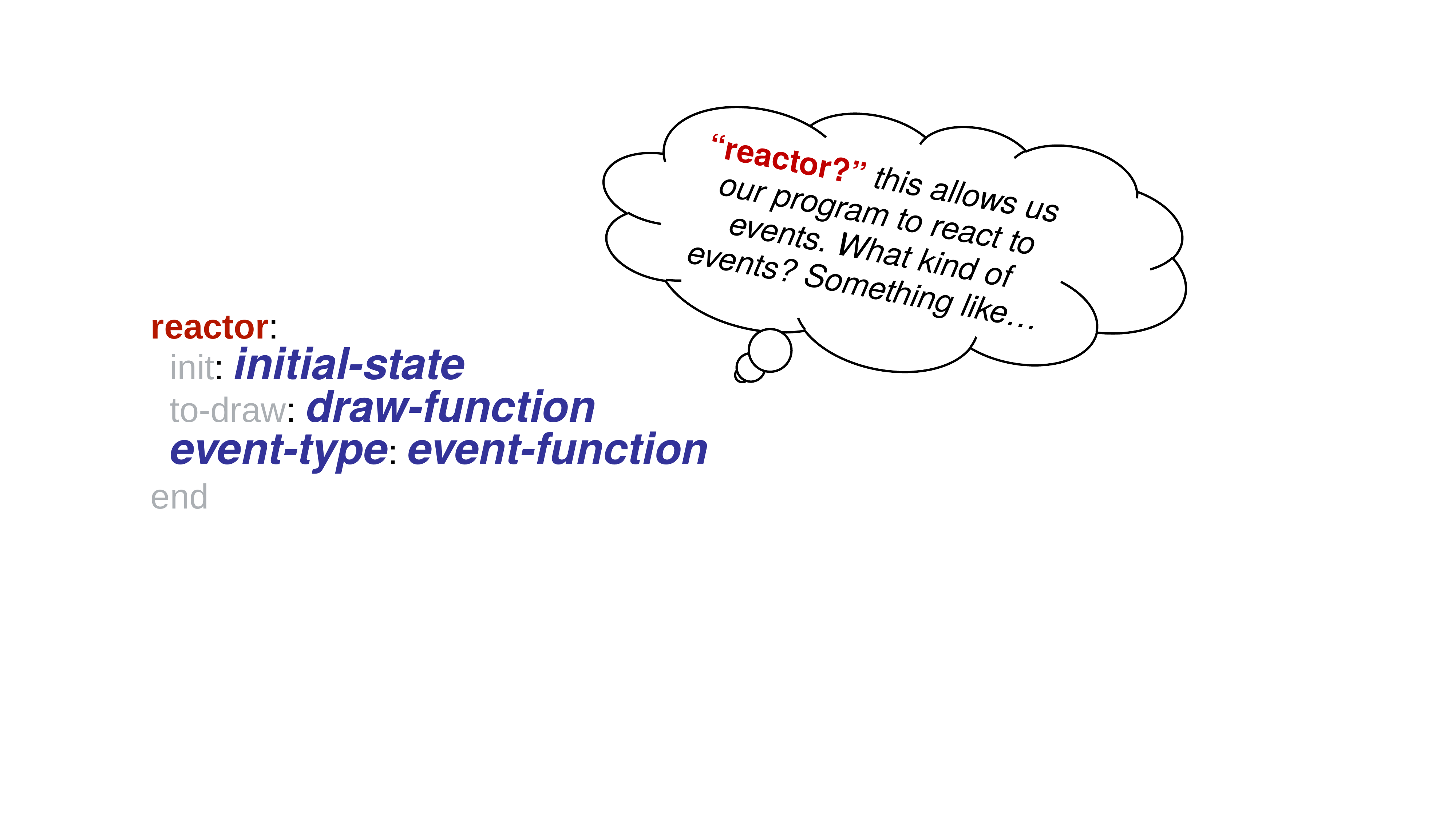

reactor:
  init: initial-state
  to-draw: draw-function
  event-type: event-function
end
“reactor?” this allows us our program to react to events. What kind of events? Something like…